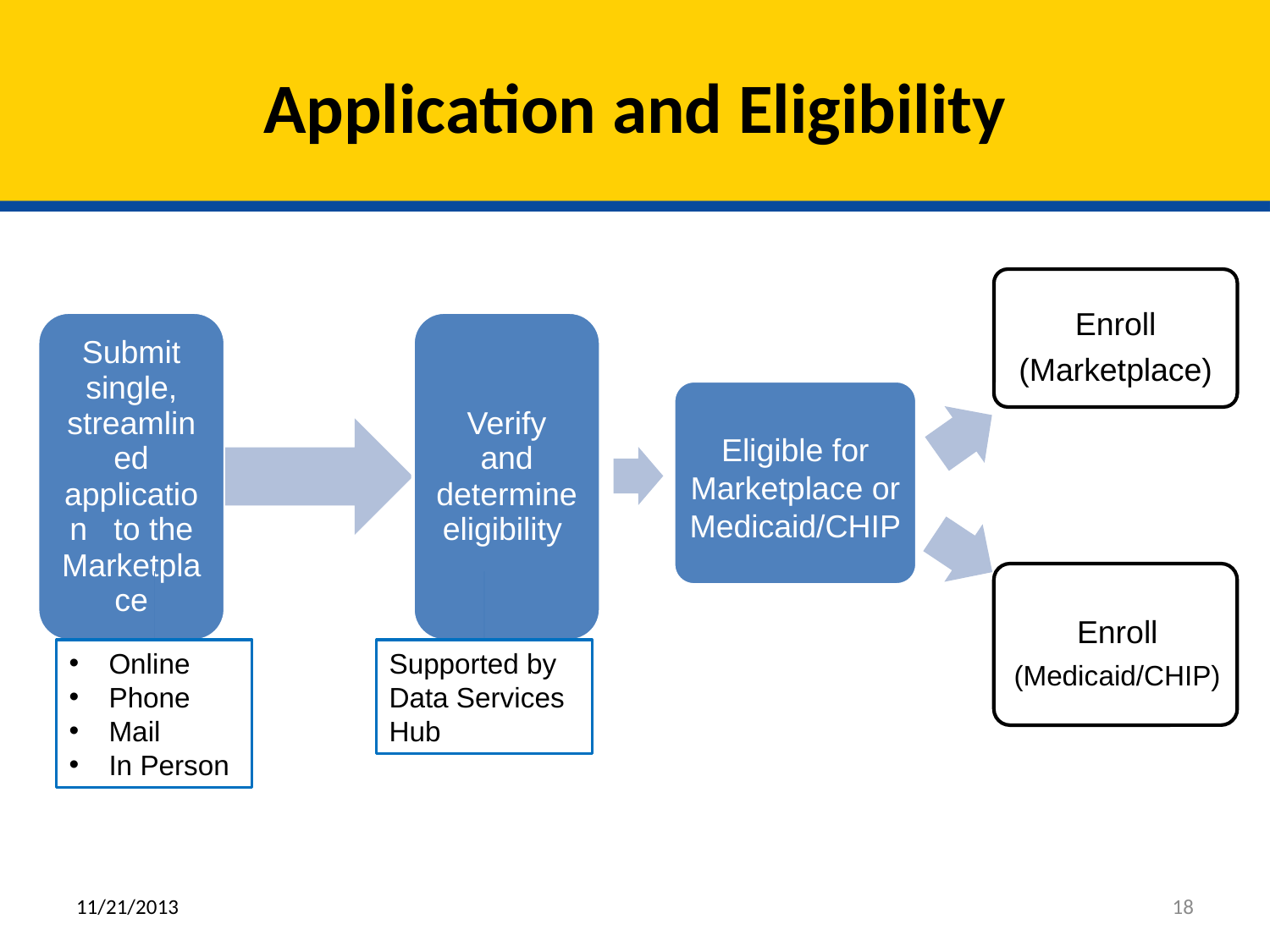

Application and Eligibility
#

Enroll
(Marketplace)
Submit single, streamlined application   to the Marketplace
Verify and determine eligibility

Eligible for Marketplace or
Medicaid/CHIP

Enroll
(Medicaid/CHIP)
Online
Phone
Mail
In Person
Supported by Data Services Hub
18
11/21/2013